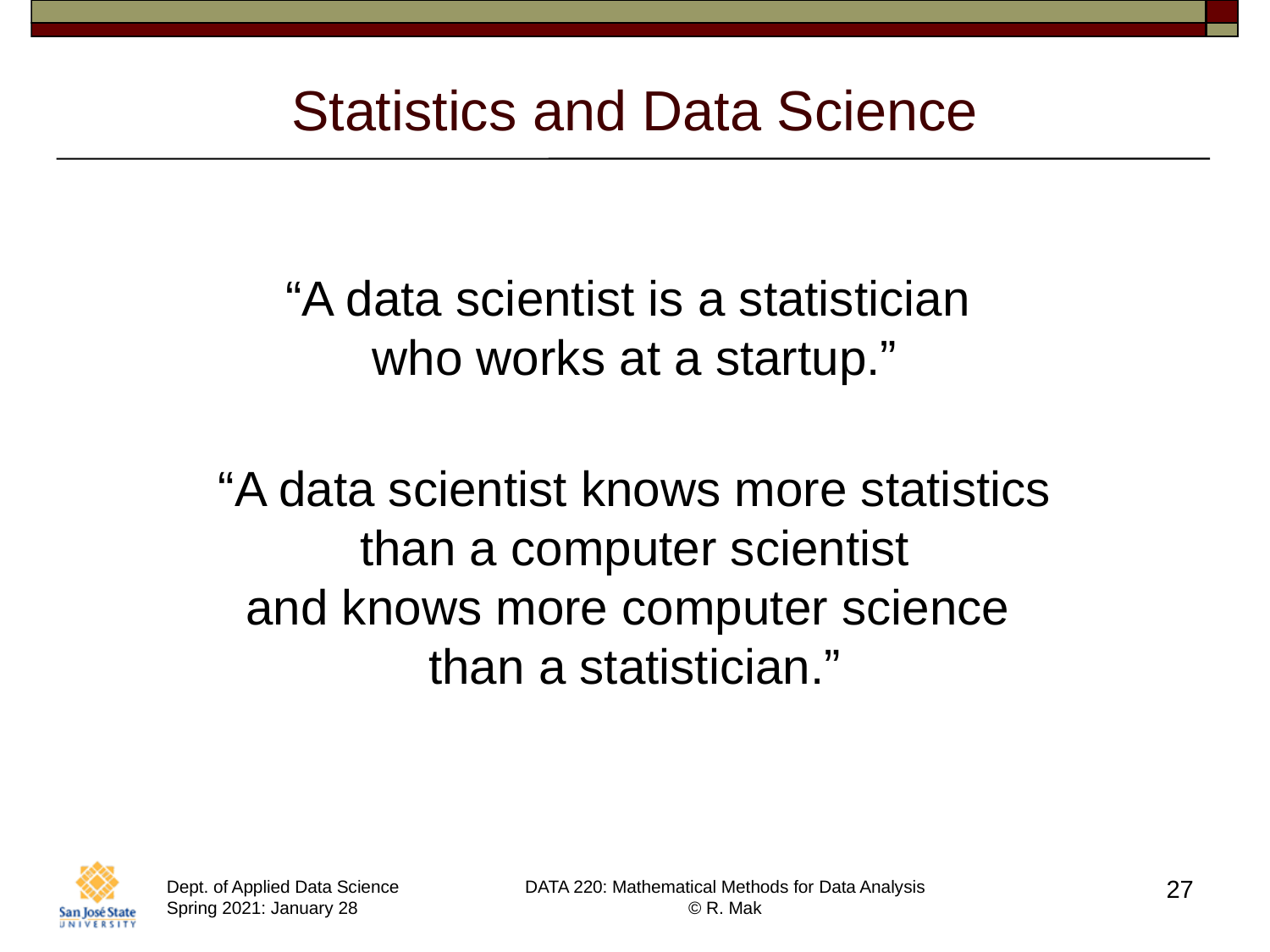

# Statistics and Data Science
“A data scientist is a statistician
who works at a startup.”
“A data scientist knows more statistics
than a computer scientist
and knows more computer science
than a statistician.”
27